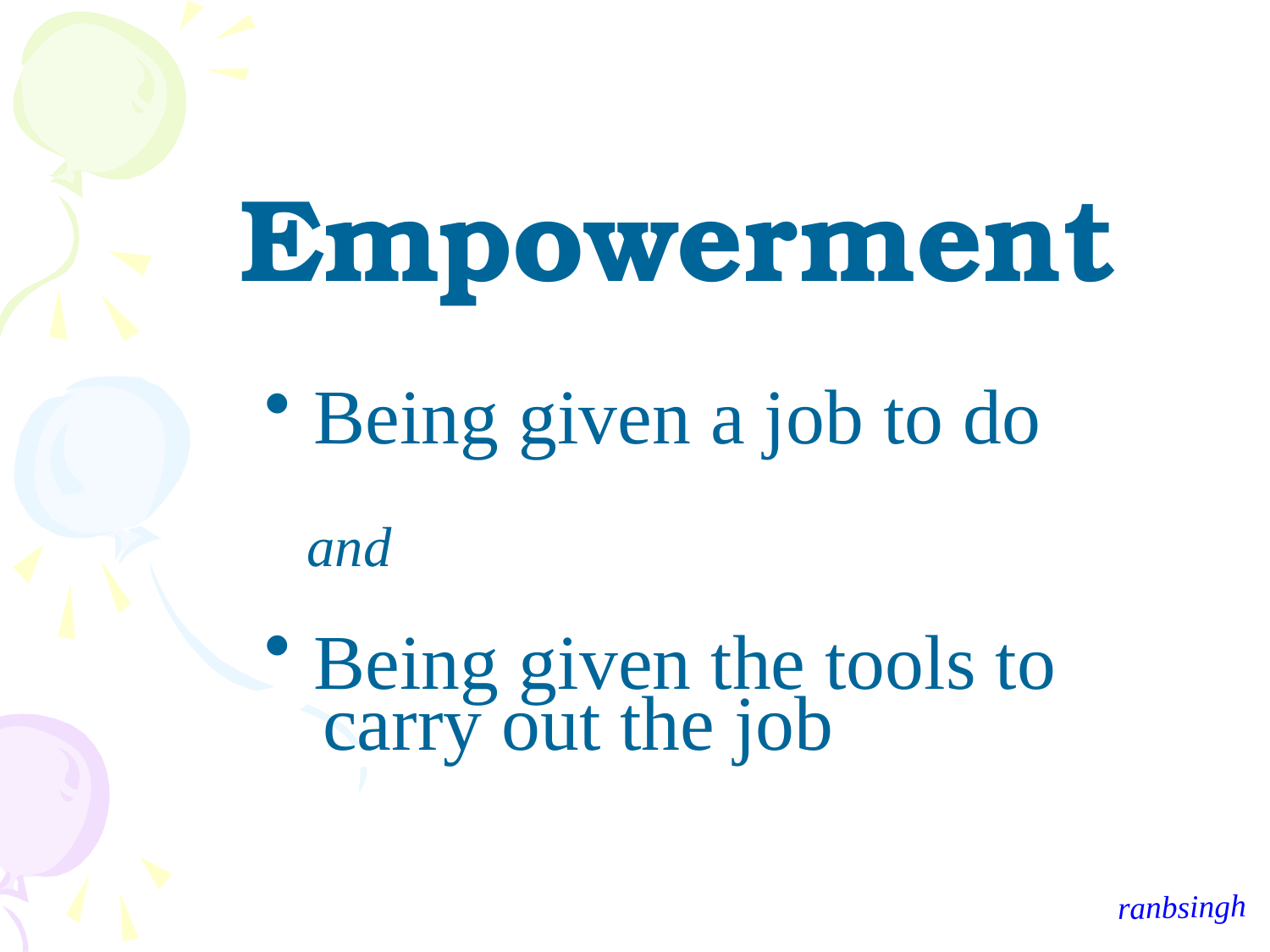

Empowerment
 Being given a job to do
and
 Being given the tools to
   carry out the job
ranbsingh